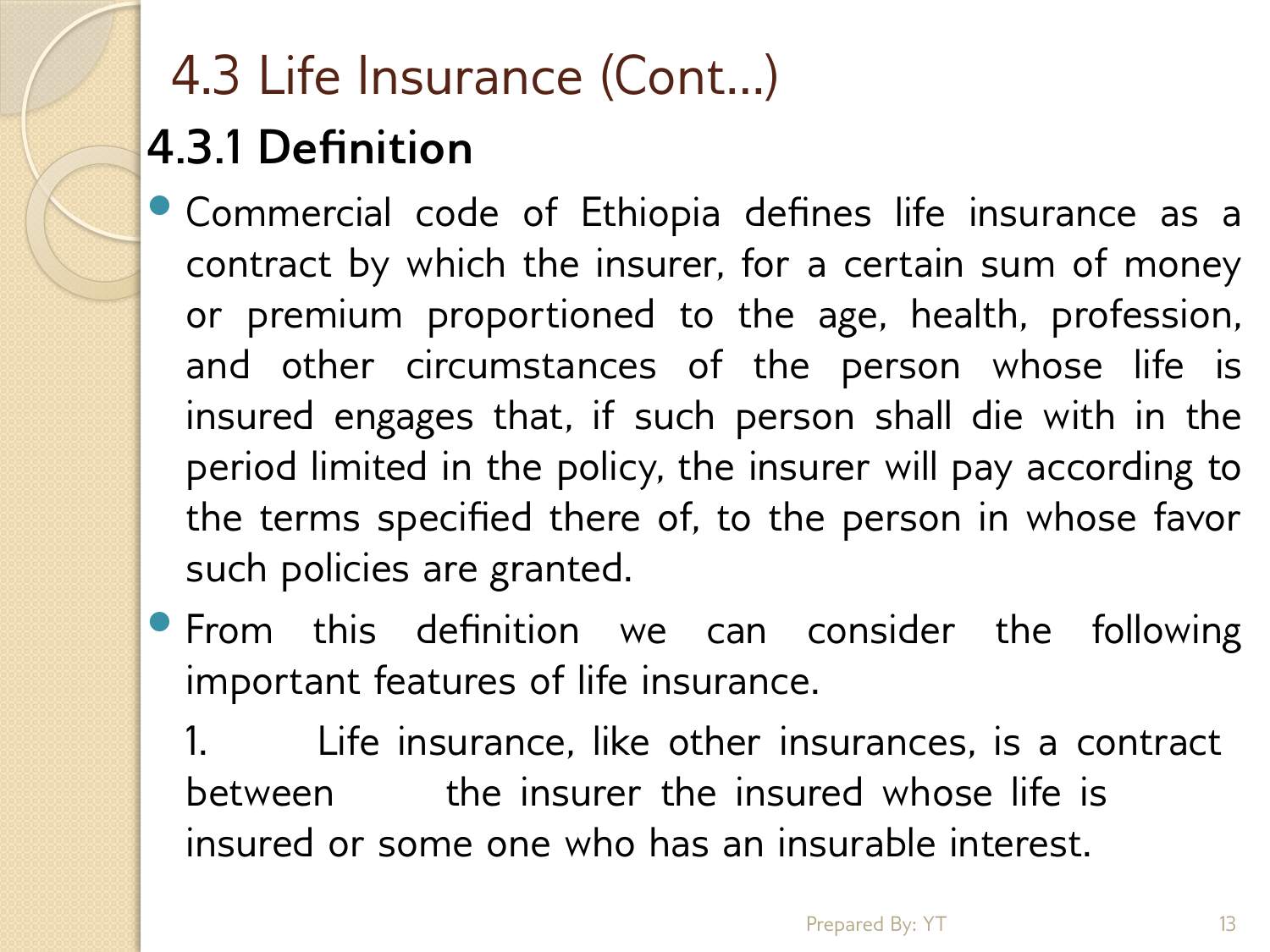

# 4.3 Life Insurance (Cont…)
4.3.1 Definition
Commercial code of Ethiopia defines life insurance as a contract by which the insurer, for a certain sum of money or premium proportioned to the age, health, profession, and other circumstances of the person whose life is insured engages that, if such person shall die with in the period limited in the policy, the insurer will pay according to the terms specified there of, to the person in whose favor such policies are granted.
From this definition we can consider the following important features of life insurance.
	1. 	Life insurance, like other insurances, is a contract 	between 	the insurer the insured whose life is 	insured or some one who has an insurable interest.

Prepared By: YT
13